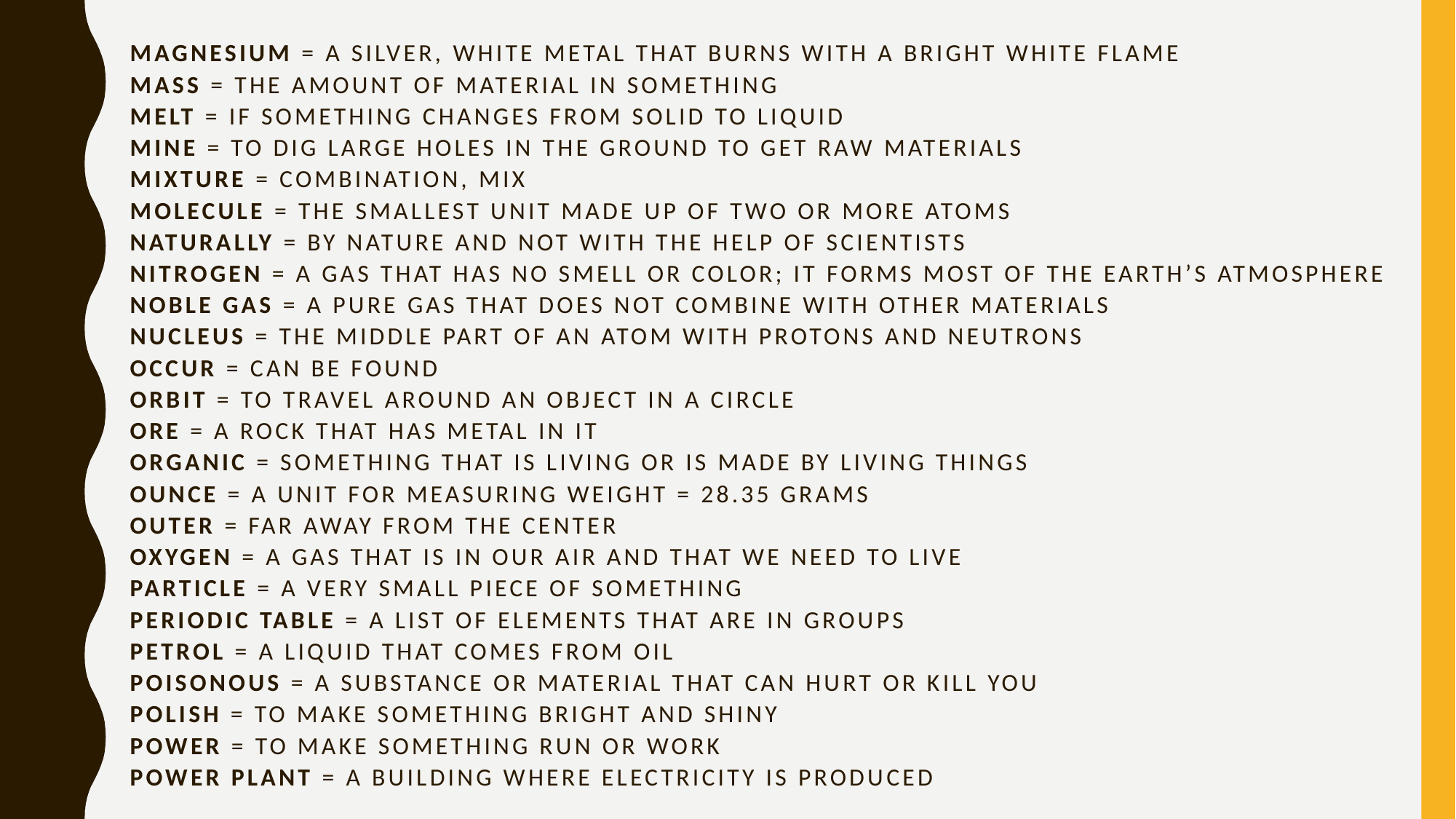

# magnesium = a silver, white metal that burns with a bright white flame mass = the amount of material in something melt = if something changes from solid to liquid mine = to dig large holes in the ground to get raw materials mixture = combination, mix molecule = the smallest unit made up of two or more atoms naturally = by nature and not with the help of scientists nitrogen = a gas that has no smell or color; it forms most of the Earth’s atmosphere noble gas = a pure gas that does not combine with other materials nucleus = the middle part of an atom with protons and neutrons occur = can be found orbit = to travel around an object in a circle ore = a rock that has metal in it organic = something that is living or is made by living things ounce = a unit for measuring weight = 28.35 grams outer = far away from the center oxygen = a gas that is in our air and that we need to live particle = a very small piece of something periodic table = a list of elements that are in groups petrol = a liquid that comes from oil poisonous = a substance or material that can hurt or kill you polish = to make something bright and shiny power = to make something run or work power plant = a building where electricity is produced